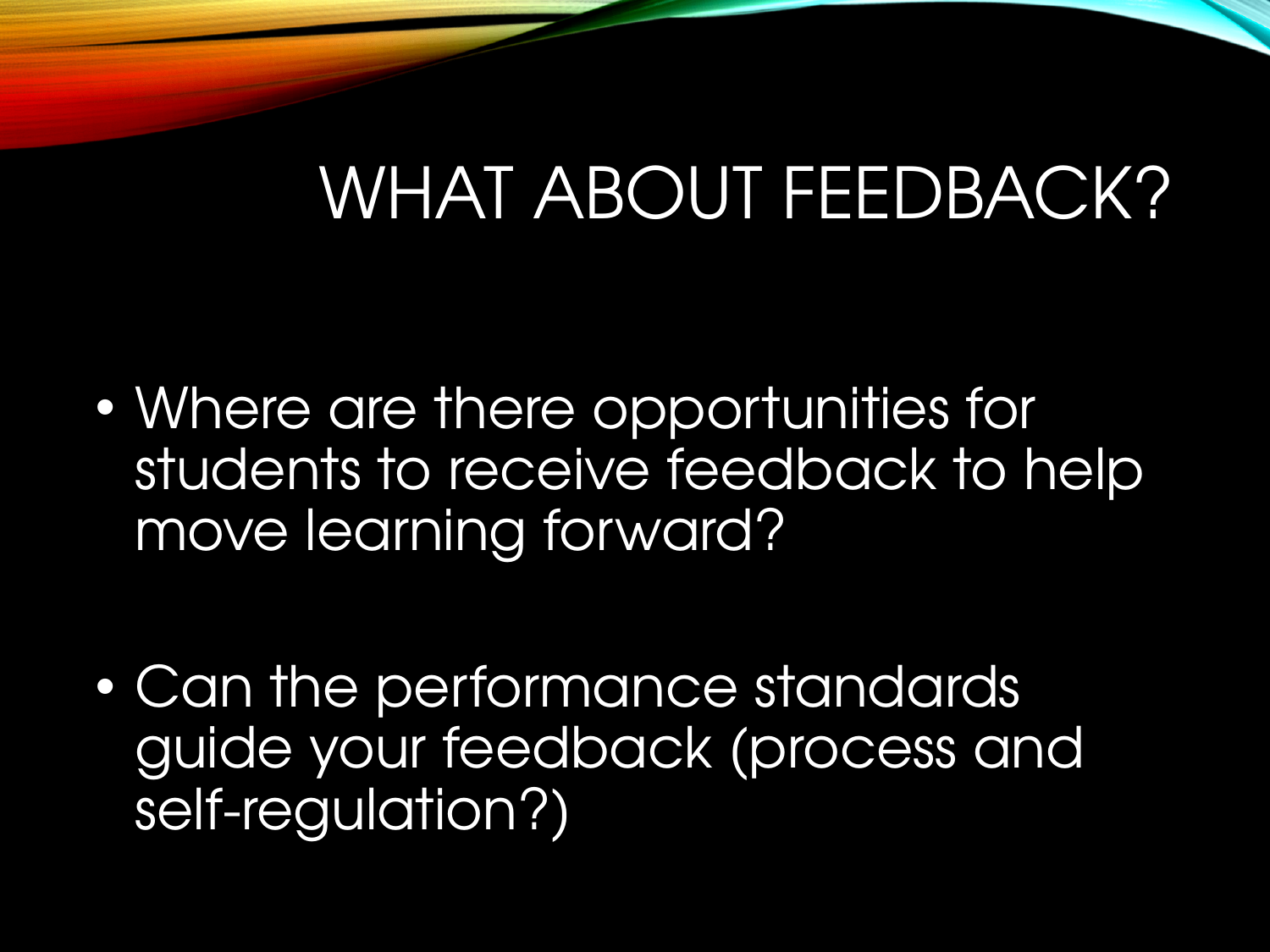

# What about feedback?

Where are there opportunities for students to receive feedback to help move learning forward?

Can the performance standards guide your feedback (process and self-regulation?)